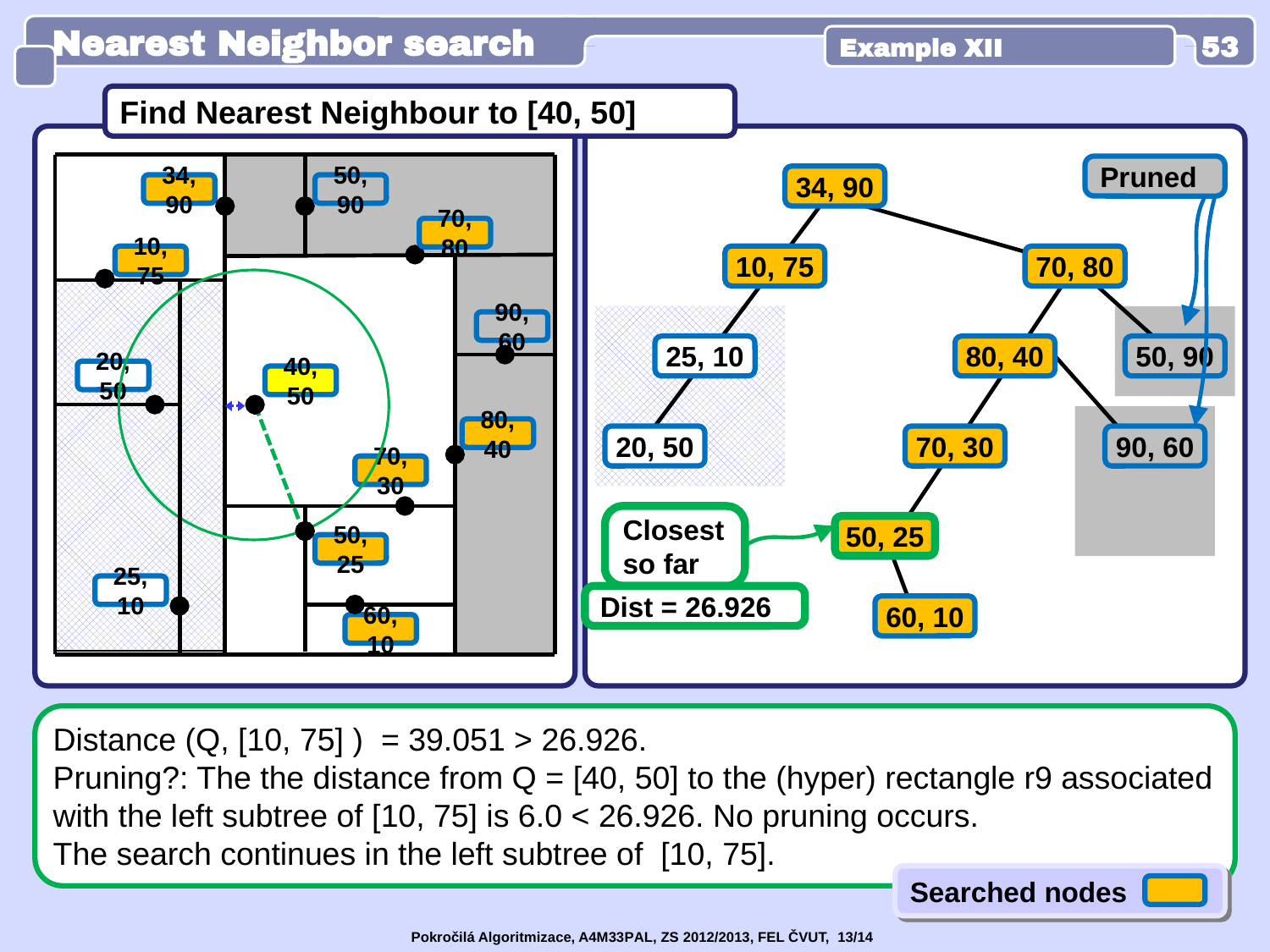

Nearest Neighbor search

Example XII
53

Find Nearest Neighbour to [40, 50]

Pruned
34, 90
34, 90
50, 90
70, 80
10, 75
70, 80
10, 75

90, 60
25, 10
80, 40
50, 90
20, 50
40, 50

80, 40
20, 50
70, 30
90, 60
70, 30
Closest
so far
50, 25

50, 25
25, 10
Dist = 26.926
60, 10
60, 10
Distance (Q, [10, 75] )  = 39.051 > 26.926.
Pruning?: The the distance from Q = [40, 50] to the (hyper) rectangle r9 associated with the left subtree of [10, 75] is 6.0 < 26.926. No pruning occurs.
The search continues in the left subtree of  [10, 75].
Searched nodes

Pokročilá Algoritmizace, A4M33PAL, ZS 2012/2013, FEL ČVUT,  13/14